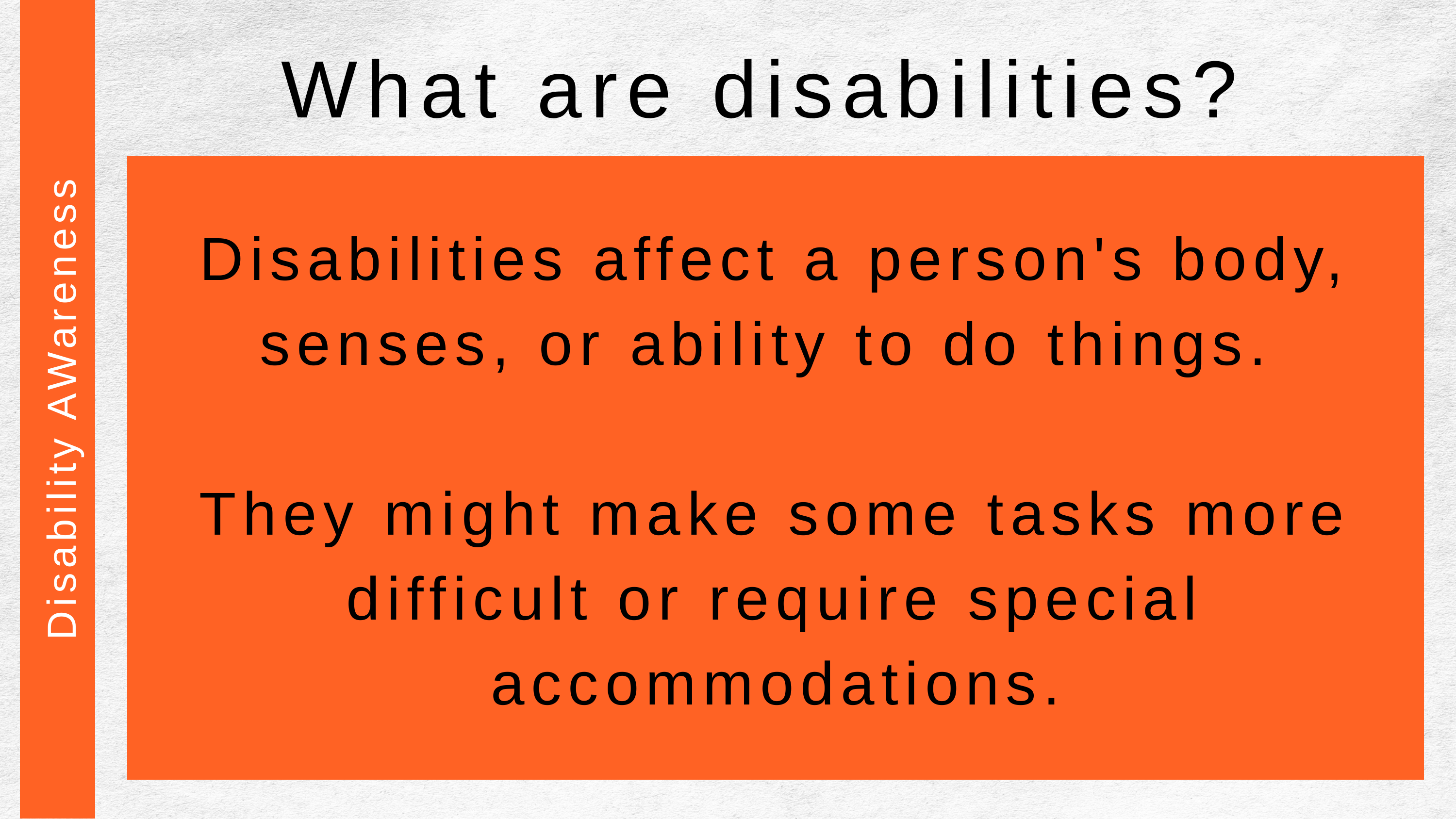

What are disabilities?

Disabilities affect a person's body, senses, or ability to do things.

They might make some tasks more difficult or require special accommodations.
 Disability AWareness